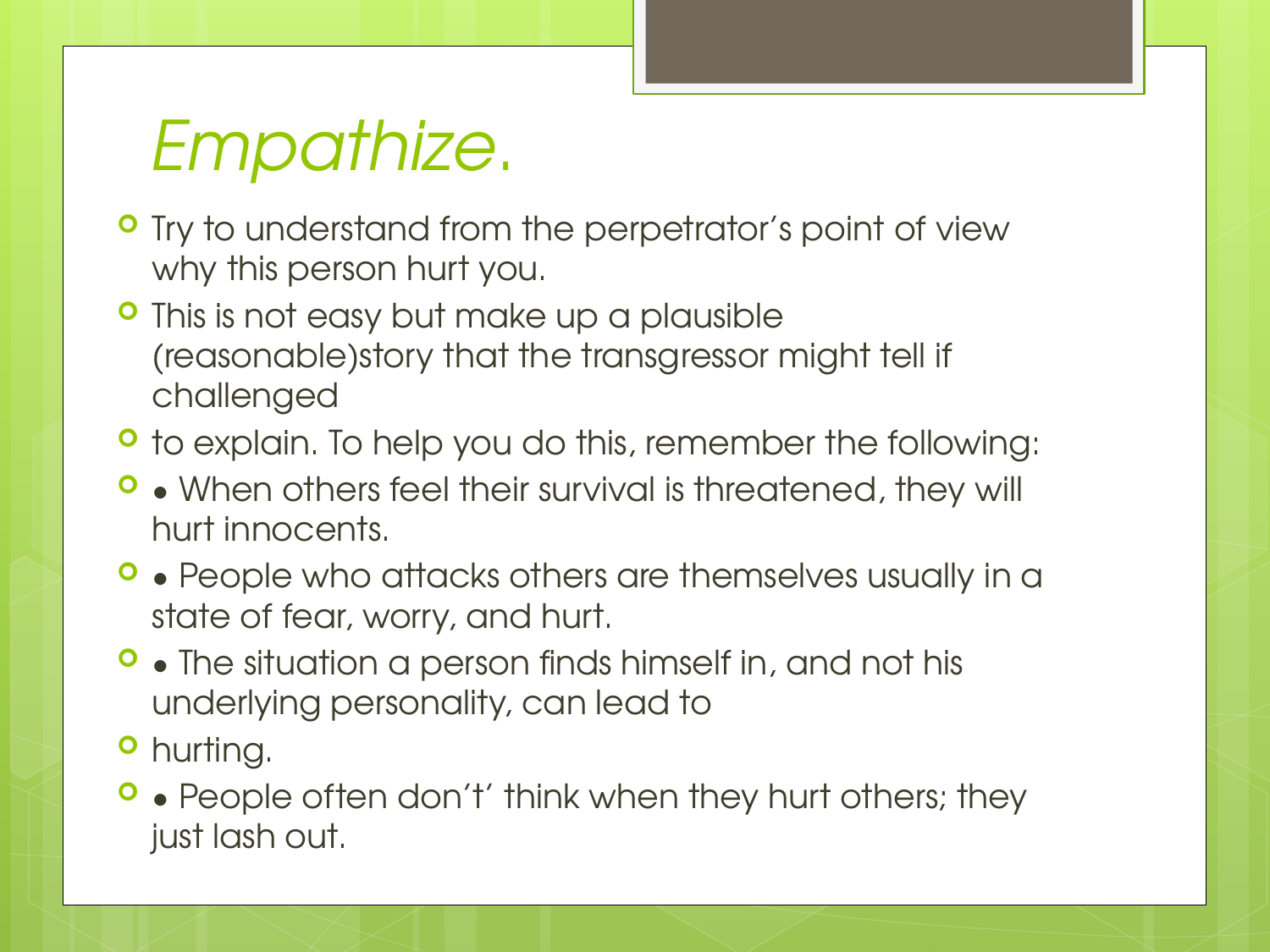

# Empathize.
Try to understand from the perpetrator’s point of view why this person hurt you.
This is not easy but make up a plausible (reasonable)story that the transgressor might tell if challenged
to explain. To help you do this, remember the following:
• When others feel their survival is threatened, they will hurt innocents.
• People who attacks others are themselves usually in a state of fear, worry, and hurt.
• The situation a person finds himself in, and not his underlying personality, can lead to
hurting.
• People often don’t’ think when they hurt others; they just lash out.